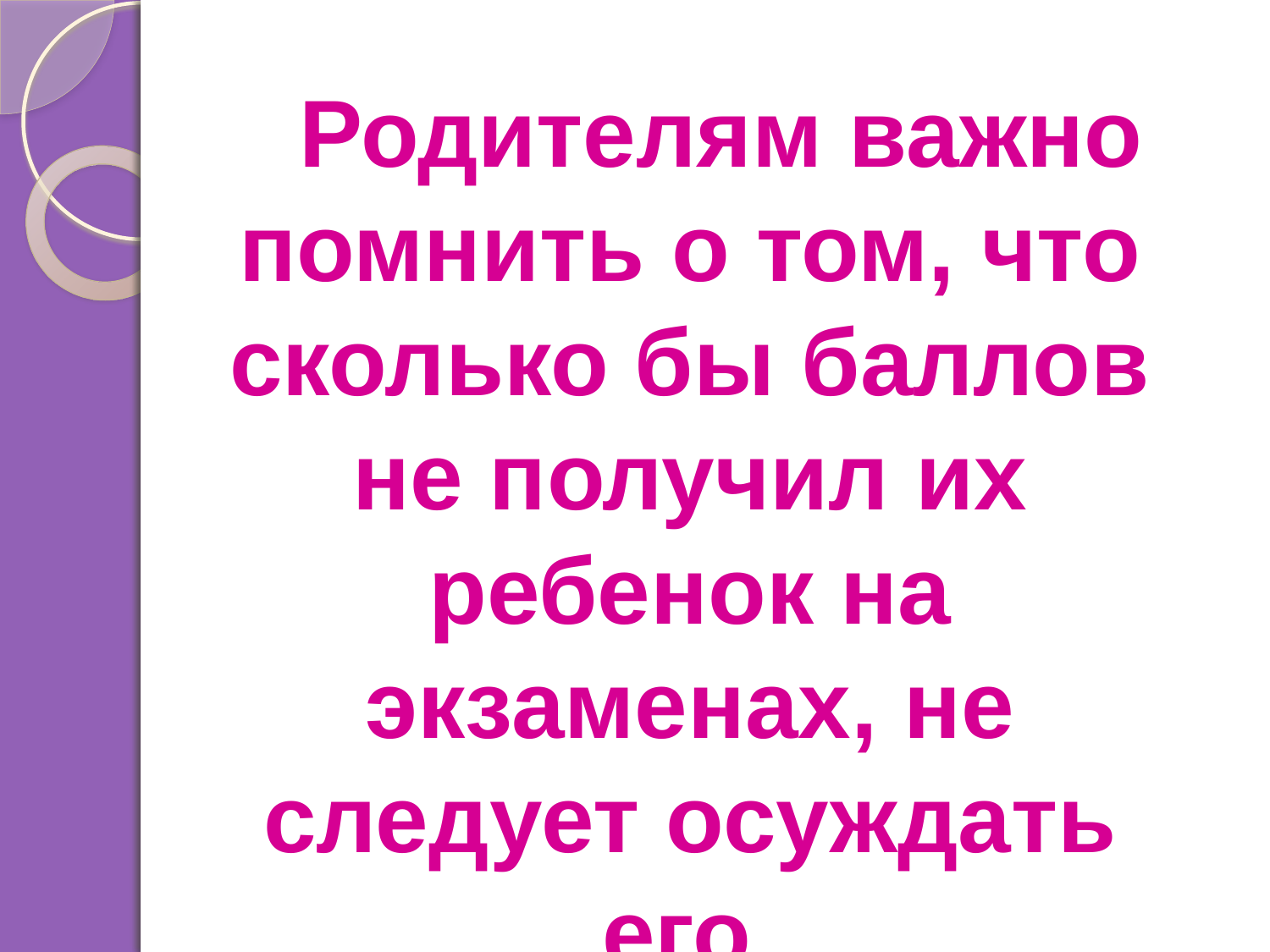

Родителям важно помнить о том, что сколько бы баллов не получил их ребенок на экзаменах, не следует осуждать его.